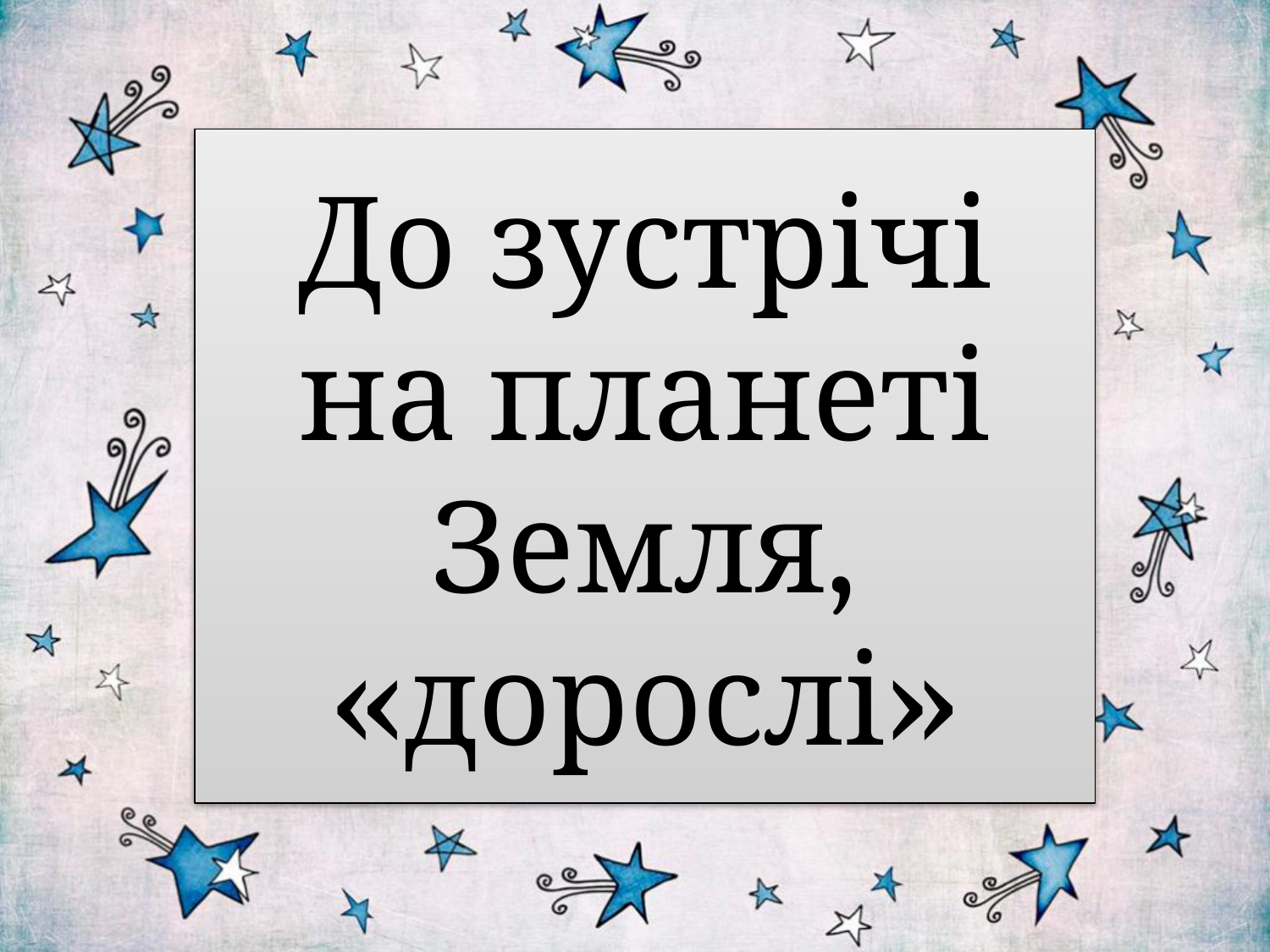

# До зустрічі на планеті Земля, «дорослі»